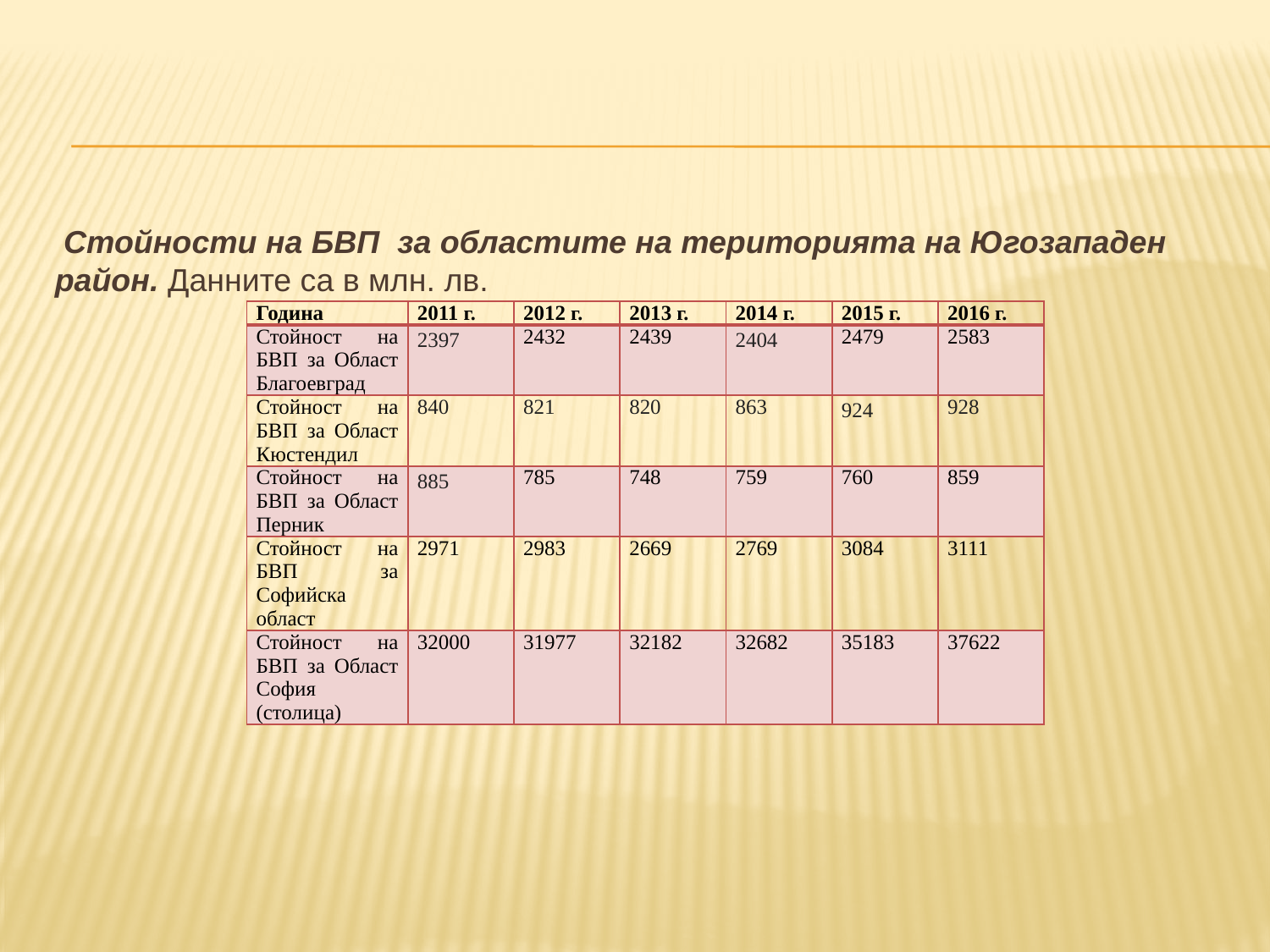

#
 Стойности на БВП  за областите на територията на Югозападен район. Данните са в млн. лв.

| Година | 2011 г. | 2012 г. | 2013 г. | 2014 г. | 2015 г. | 2016 г. |
| --- | --- | --- | --- | --- | --- | --- |
| Стойност на БВП за Област Благоевград | 2397 | 2432 | 2439 | 2404 | 2479 | 2583 |
| Стойност на БВП за Област Кюстендил | 840 | 821 | 820 | 863 | 924 | 928 |
| Стойност на БВП за Област Перник | 885 | 785 | 748 | 759 | 760 | 859 |
| Стойност на БВП за Софийска област | 2971 | 2983 | 2669 | 2769 | 3084 | 3111 |
| Стойност на БВП за Област София (столица) | 32000 | 31977 | 32182 | 32682 | 35183 | 37622 |